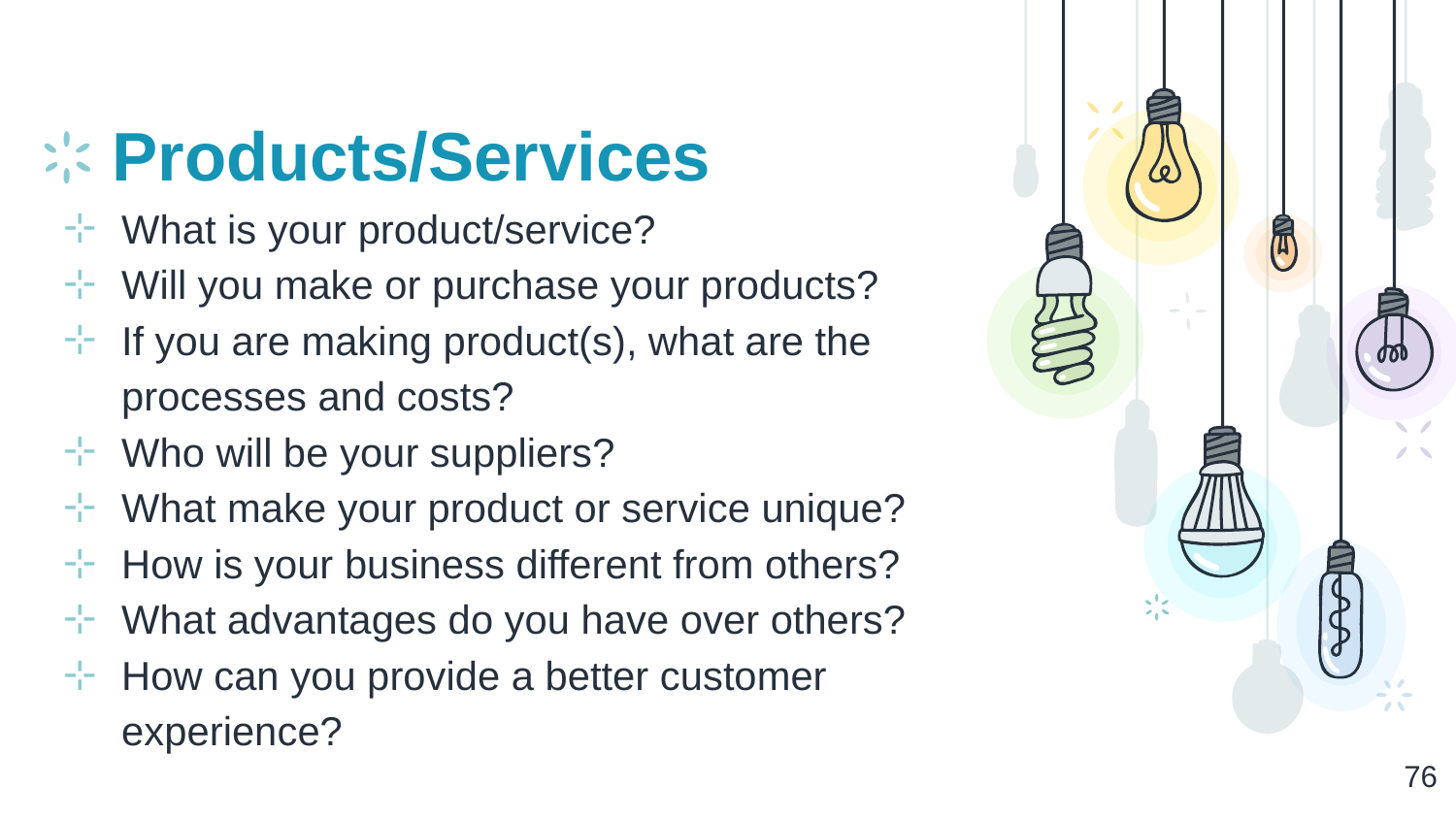

# Products/Services
What is your product/service?
Will you make or purchase your products?
If you are making product(s), what are the processes and costs?
Who will be your suppliers?
What make your product or service unique?
How is your business different from others?
What advantages do you have over others?
How can you provide a better customer experience?
76